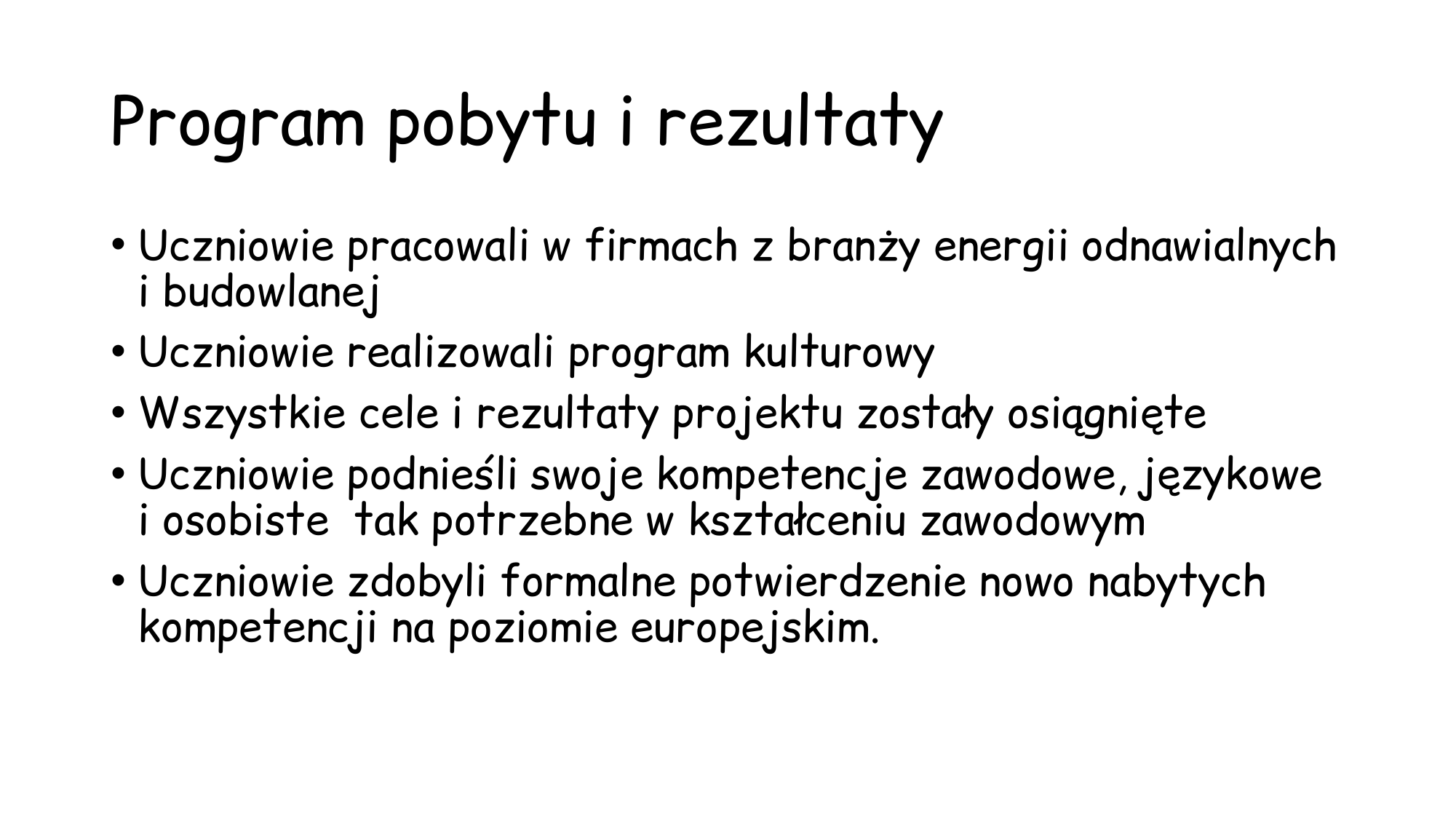

# Program pobytu i rezultaty
Uczniowie pracowali w firmach z branży energii odnawialnych i budowlanej
Uczniowie realizowali program kulturowy
Wszystkie cele i rezultaty projektu zostały osiągnięte
Uczniowie podnieśli swoje kompetencje zawodowe, językowe i osobiste  tak potrzebne w kształceniu zawodowym
Uczniowie zdobyli formalne potwierdzenie nowo nabytych kompetencji na poziomie europejskim.